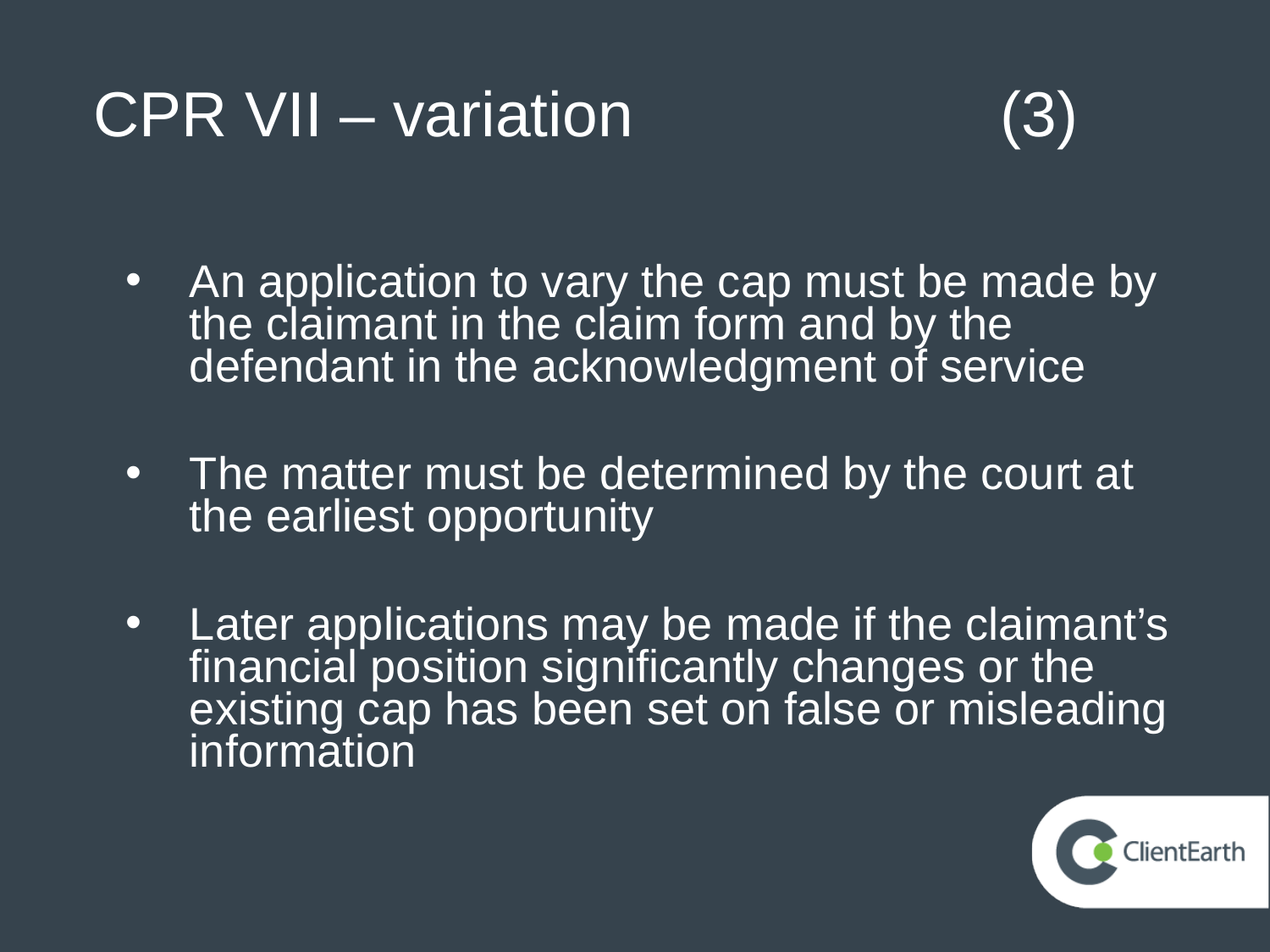

# CPR VII – variation 			  (3)

An application to vary the cap must be made by the claimant in the claim form and by the defendant in the acknowledgment of service

The matter must be determined by the court at the earliest opportunity

Later applications may be made if the claimant’s financial position significantly changes or the existing cap has been set on false or misleading information